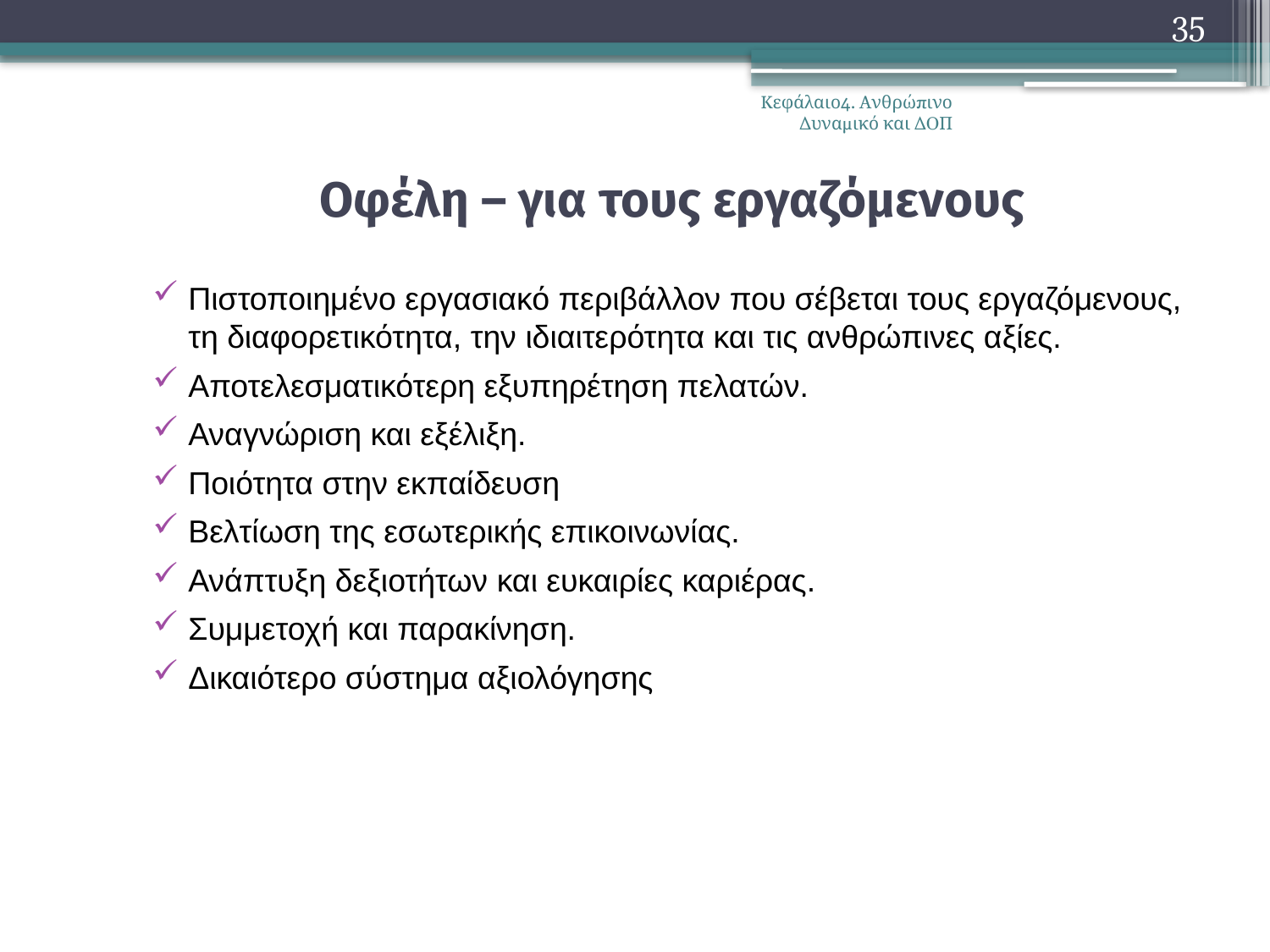

35
Κεφάλαιο4. Ανθρώπινο Δυναμικό και ΔΟΠ
Οφέλη – για τους εργαζόμενους
Πιστοποιημένο εργασιακό περιβάλλον που σέβεται τους εργαζόμενους, τη διαφορετικότητα, την ιδιαιτερότητα και τις ανθρώπινες αξίες.
Αποτελεσματικότερη εξυπηρέτηση πελατών.
Αναγνώριση και εξέλιξη.
Ποιότητα στην εκπαίδευση
Βελτίωση της εσωτερικής επικοινωνίας.
Ανάπτυξη δεξιοτήτων και ευκαιρίες καριέρας.
Συμμετοχή και παρακίνηση.
Δικαιότερο σύστημα αξιολόγησης